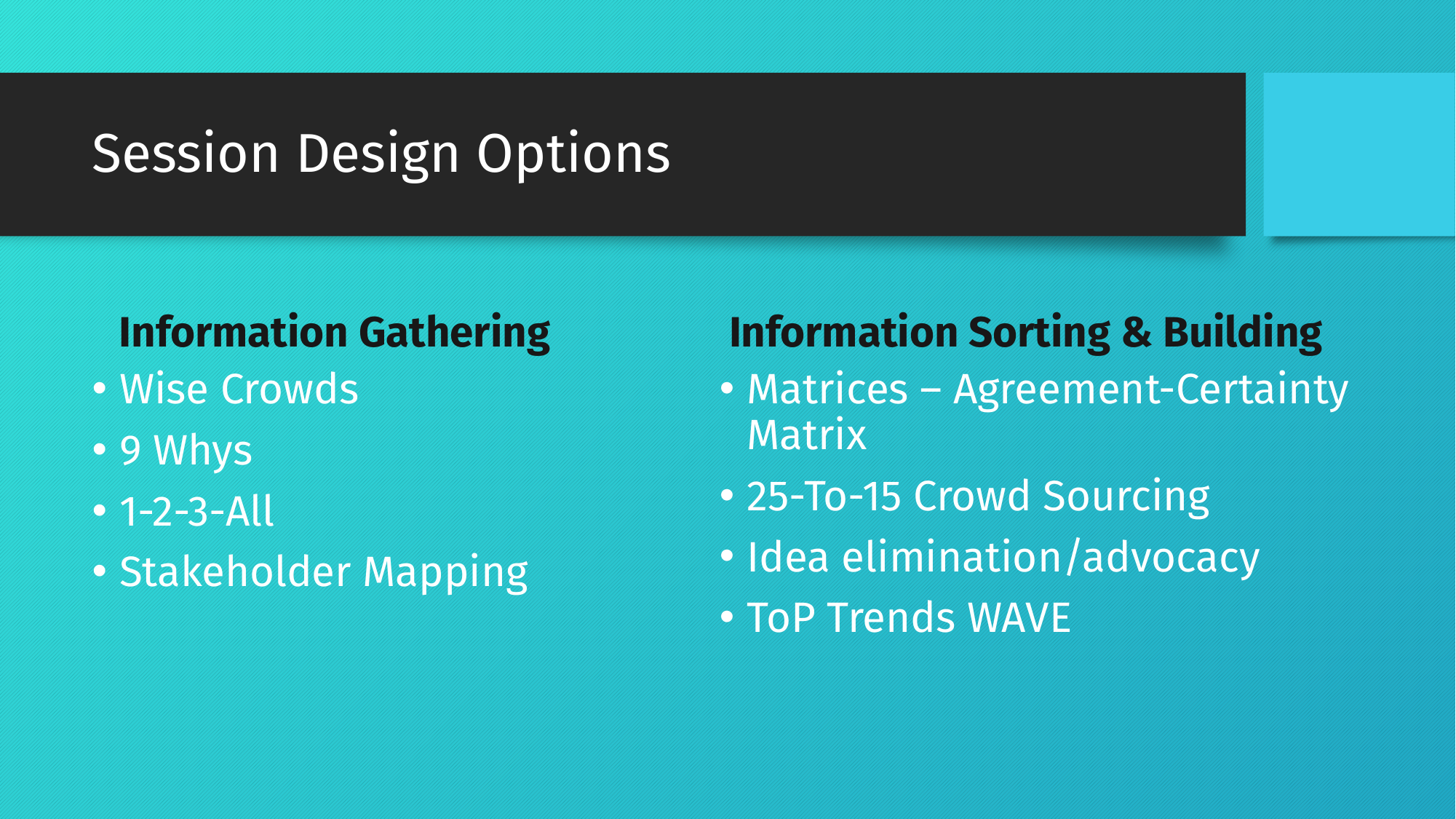

# Session Design Options
Information Gathering
Information Sorting & Building
Wise Crowds
9 Whys
1-2-3-All
Stakeholder Mapping

Matrices – Agreement-Certainty Matrix
25-To-15 Crowd Sourcing
Idea elimination/advocacy
ToP Trends WAVE